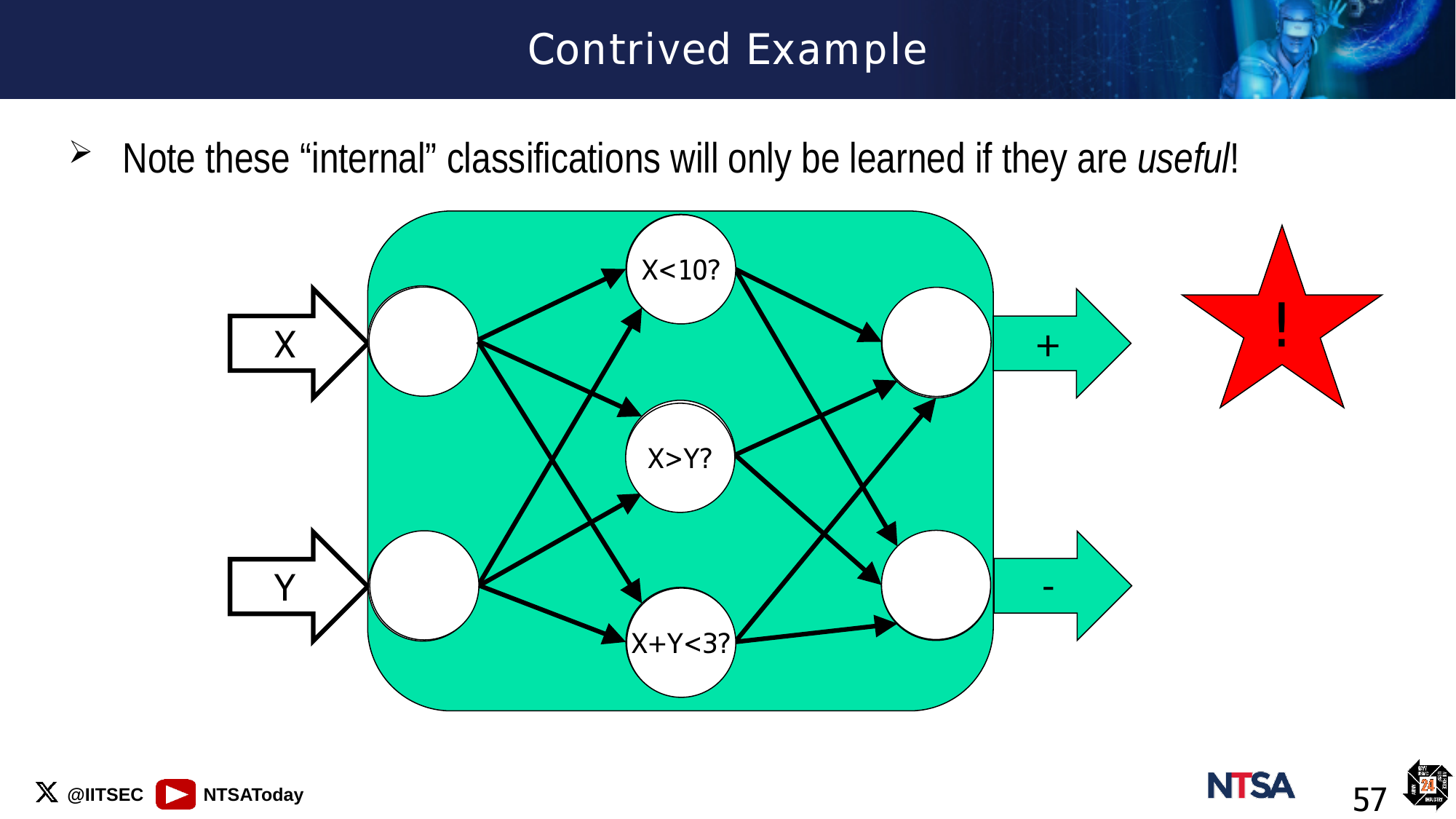

# Contrived Example
Note these “internal” classifications will only be learned if they are useful!

X<10?
!

X

+

X>Y?

-

Y

X+Y<3?
57